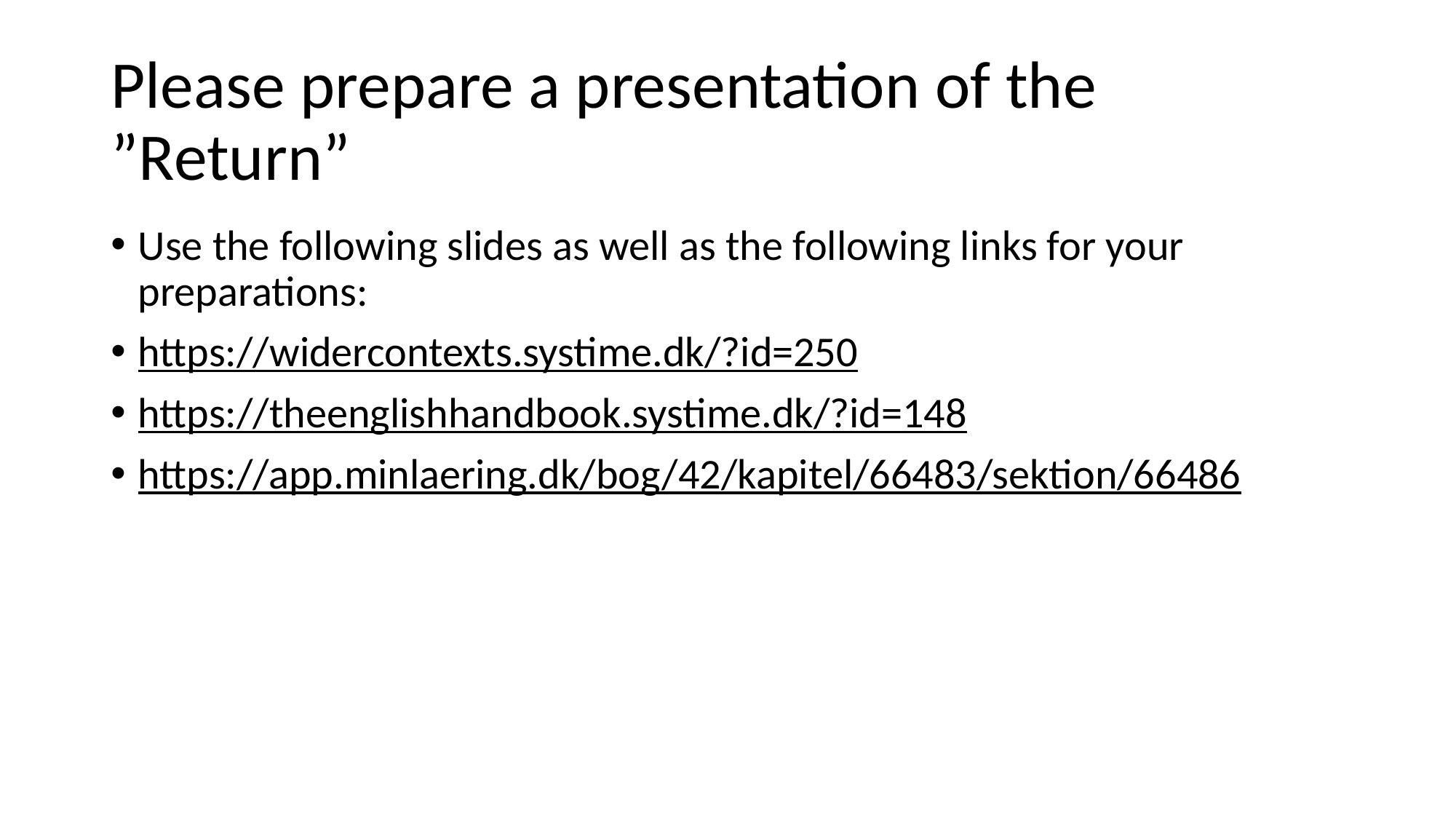

# Please prepare a presentation of the ”Return”
Use the following slides as well as the following links for your preparations:
https://widercontexts.systime.dk/?id=250
https://theenglishhandbook.systime.dk/?id=148
https://app.minlaering.dk/bog/42/kapitel/66483/sektion/66486